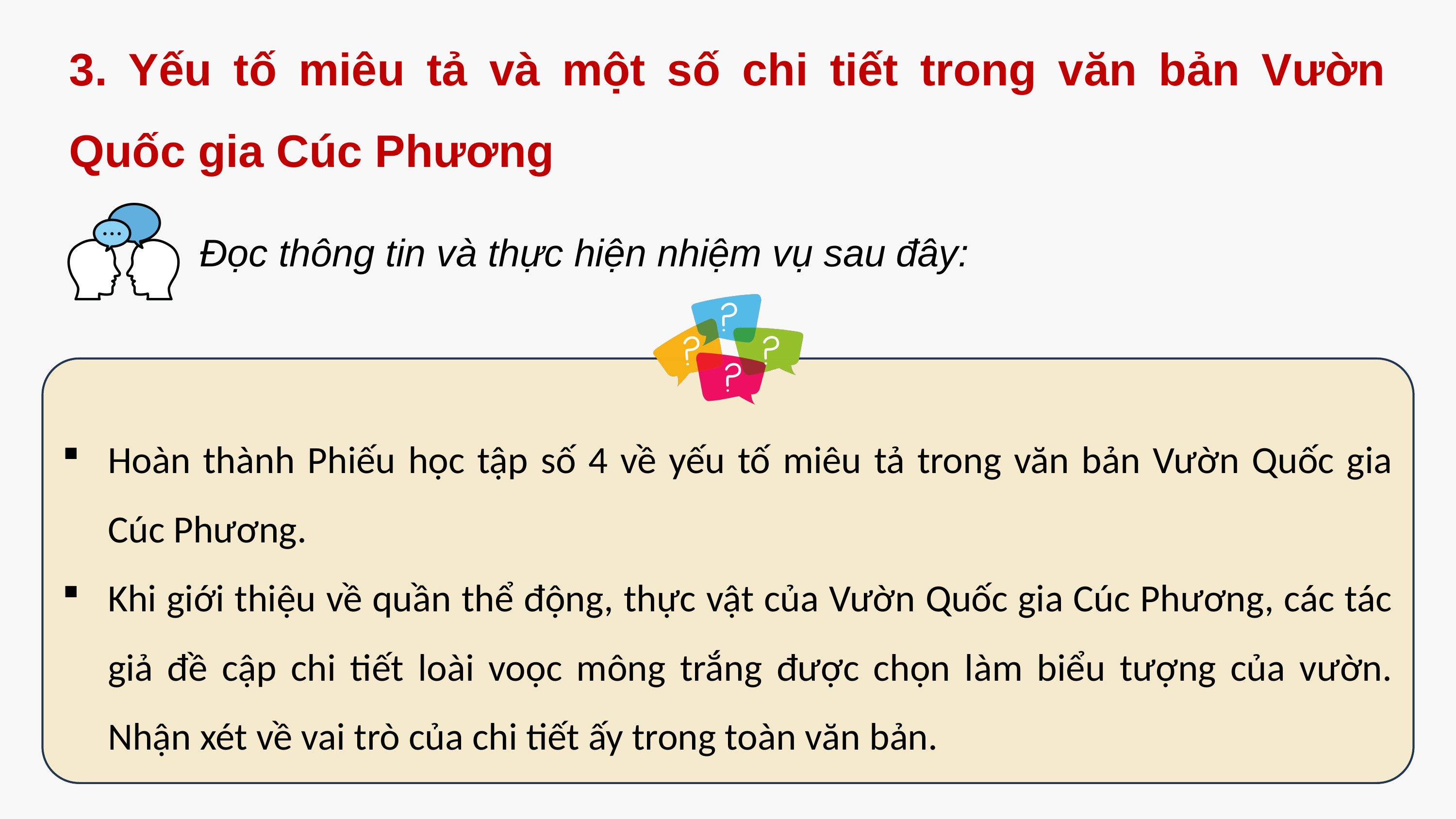

3. Yếu tố miêu tả và một số chi tiết trong văn bản Vườn Quốc gia Cúc Phương

Đọc thông tin và thực hiện nhiệm vụ sau đây:

Hoàn thành Phiếu học tập số 4 về yếu tố miêu tả trong văn bản Vườn Quốc gia Cúc Phương.
Khi giới thiệu về quần thể động, thực vật của Vườn Quốc gia Cúc Phương, các tác giả đề cập chi tiết loài voọc mông trắng được chọn làm biểu tượng của vườn. Nhận xét về vai trò của chi tiết ấy trong toàn văn bản.